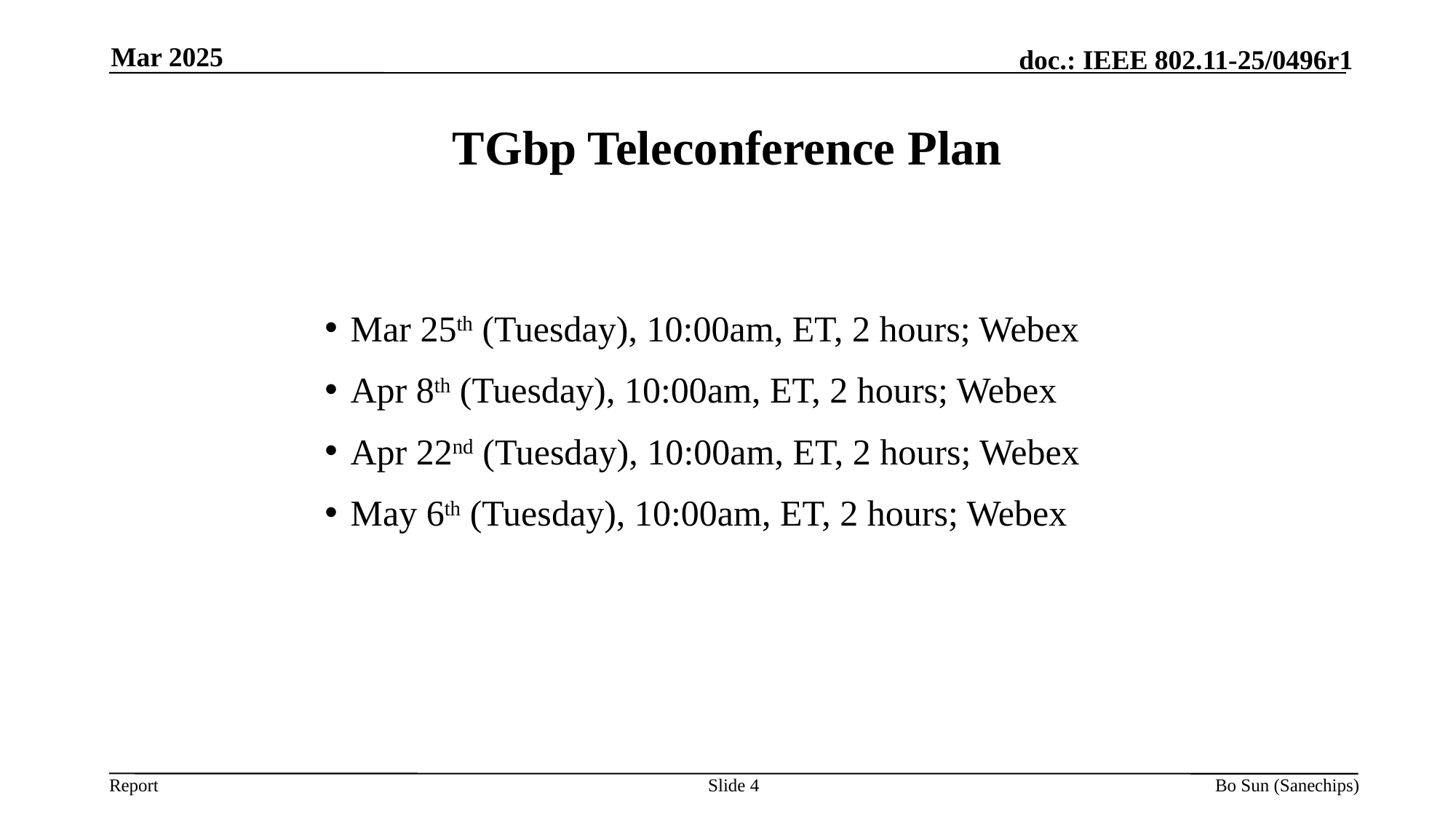

Mar 2025
# TGbp Teleconference Plan
Mar 25th (Tuesday), 10:00am, ET, 2 hours; Webex
Apr 8th (Tuesday), 10:00am, ET, 2 hours; Webex
Apr 22nd (Tuesday), 10:00am, ET, 2 hours; Webex
May 6th (Tuesday), 10:00am, ET, 2 hours; Webex
Slide 4
Bo Sun (Sanechips)